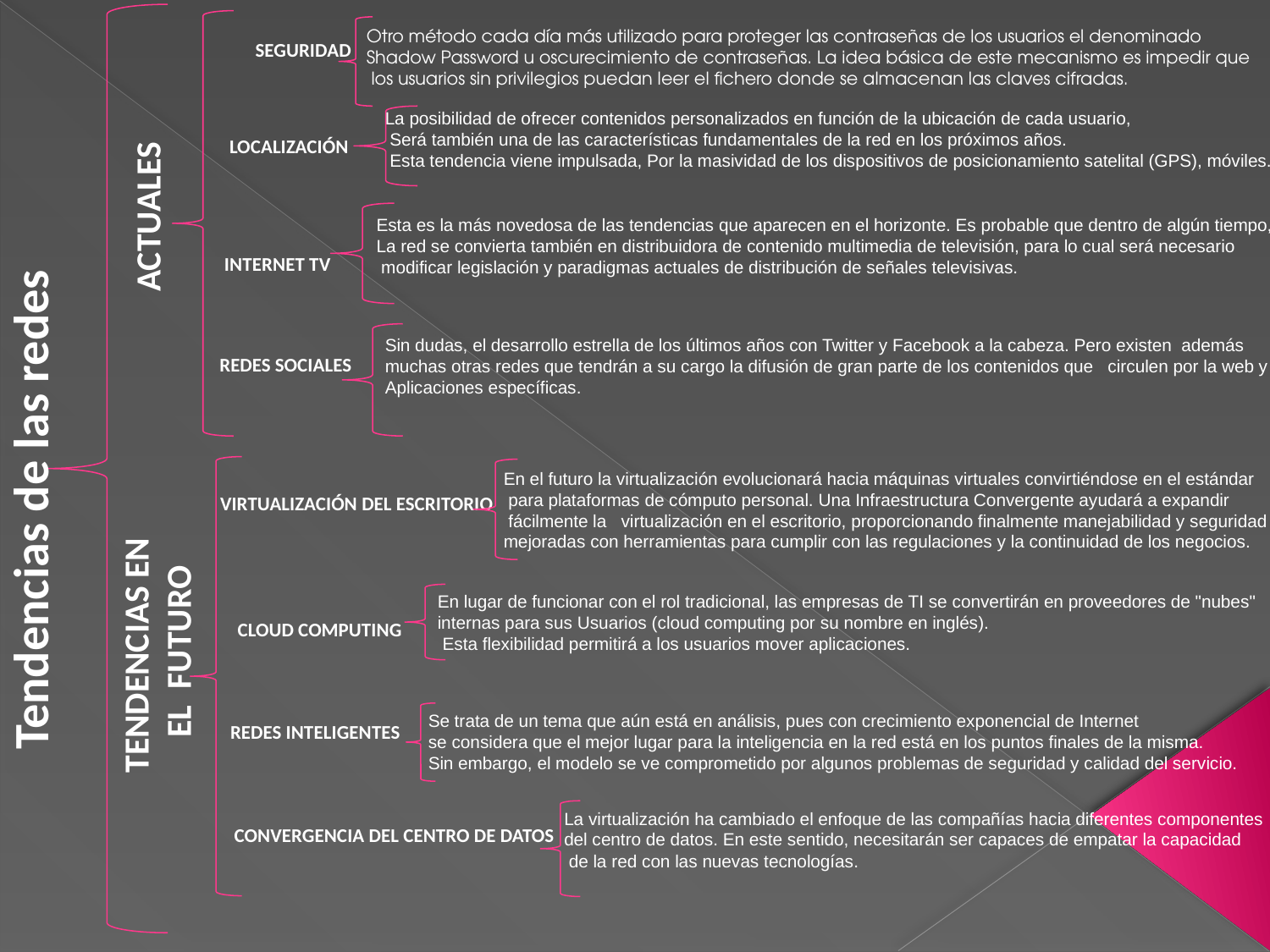

Otro método cada día más utilizado para proteger las contraseñas de los usuarios el denominado
Shadow Password u oscurecimiento de contraseñas. La idea básica de este mecanismo es impedir que
 los usuarios sin privilegios puedan leer el fichero donde se almacenan las claves cifradas.
SEGURIDAD
La posibilidad de ofrecer contenidos personalizados en función de la ubicación de cada usuario,
 Será también una de las características fundamentales de la red en los próximos años.
 Esta tendencia viene impulsada, Por la masividad de los dispositivos de posicionamiento satelital (GPS), móviles..

ACTUALES
LOCALIZACIÓN

Esta es la más novedosa de las tendencias que aparecen en el horizonte. Es probable que dentro de algún tiempo,
La red se convierta también en distribuidora de contenido multimedia de televisión, para lo cual será necesario
 modificar legislación y paradigmas actuales de distribución de señales televisivas.
INTERNET TV

Sin dudas, el desarrollo estrella de los últimos años con Twitter y Facebook a la cabeza. Pero existen  además
muchas otras redes que tendrán a su cargo la difusión de gran parte de los contenidos que   circulen por la web y
Aplicaciones específicas.

REDES SOCIALES

En el futuro la virtualización evolucionará hacia máquinas virtuales convirtiéndose en el estándar
 para plataformas de cómputo personal. Una Infraestructura Convergente ayudará a expandir
 fácilmente la   virtualización en el escritorio, proporcionando finalmente manejabilidad y seguridad
mejoradas con herramientas para cumplir con las regulaciones y la continuidad de los negocios.
Tendencias de las redes
VIRTUALIZACIÓN DEL ESCRITORIO
TENDENCIAS EN
EL  FUTURO

En lugar de funcionar con el rol tradicional, las empresas de TI se convertirán en proveedores de "nubes"
internas para sus Usuarios (cloud computing por su nombre en inglés).
 Esta flexibilidad permitirá a los usuarios mover aplicaciones.

CLOUD COMPUTING

Se trata de un tema que aún está en análisis, pues con crecimiento exponencial de Internet
se considera que el mejor lugar para la inteligencia en la red está en los puntos finales de la misma.
Sin embargo, el modelo se ve comprometido por algunos problemas de seguridad y calidad del servicio.

REDES INTELIGENTES

La virtualización ha cambiado el enfoque de las compañías hacia diferentes componentes
del centro de datos. En este sentido, necesitarán ser capaces de empatar la capacidad
 de la red con las nuevas tecnologías.

CONVERGENCIA DEL CENTRO DE DATOS